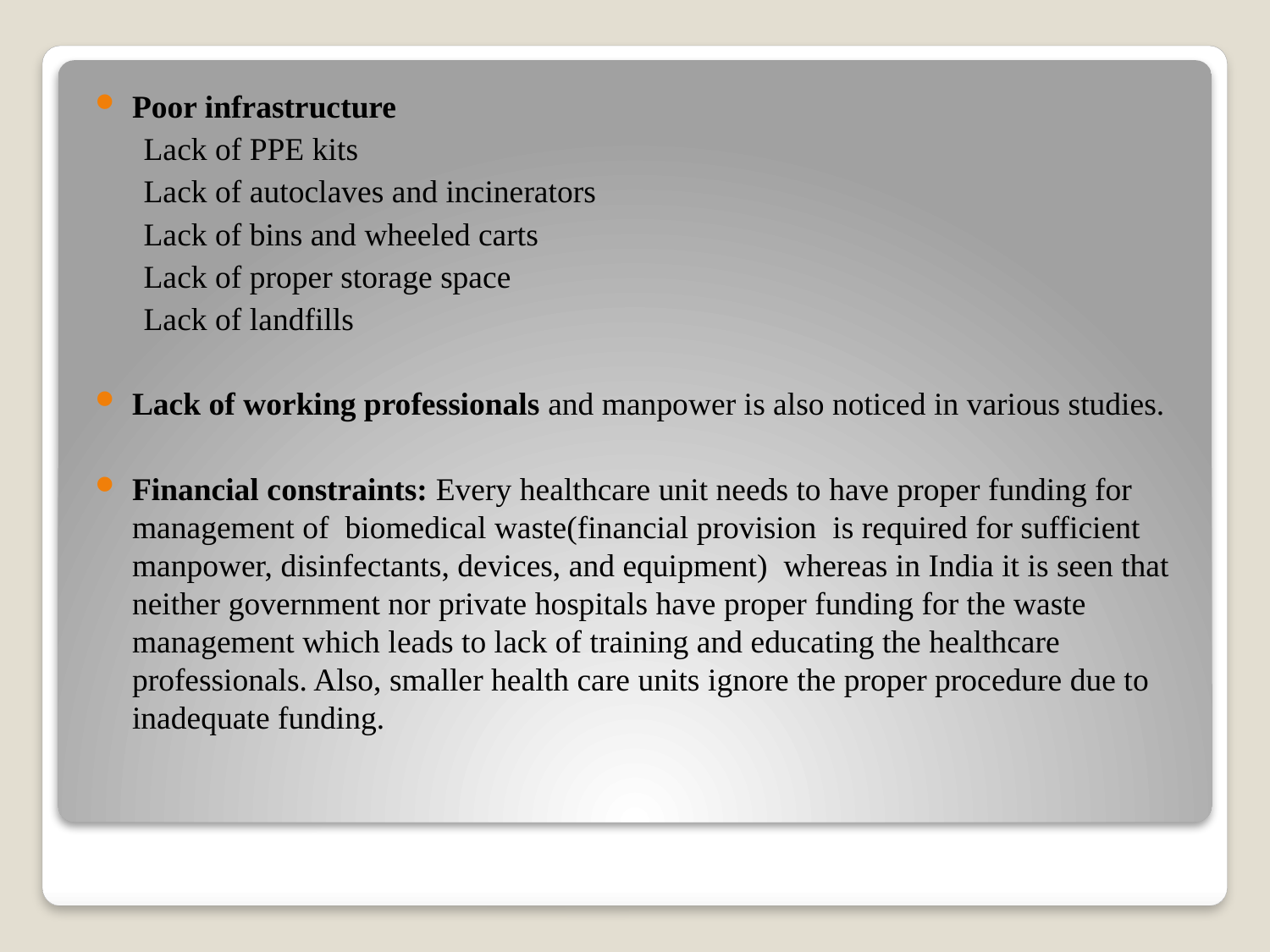

Poor infrastructure
Lack of PPE kits
Lack of autoclaves and incinerators
Lack of bins and wheeled carts
Lack of proper storage space
Lack of landfills

Lack of working professionals and manpower is also noticed in various studies.

Financial constraints: Every healthcare unit needs to have proper funding for management of  biomedical waste(financial provision  is required for sufficient manpower, disinfectants, devices, and equipment)  whereas in India it is seen that neither government nor private hospitals have proper funding for the waste management which leads to lack of training and educating the healthcare professionals. Also, smaller health care units ignore the proper procedure due to inadequate funding.